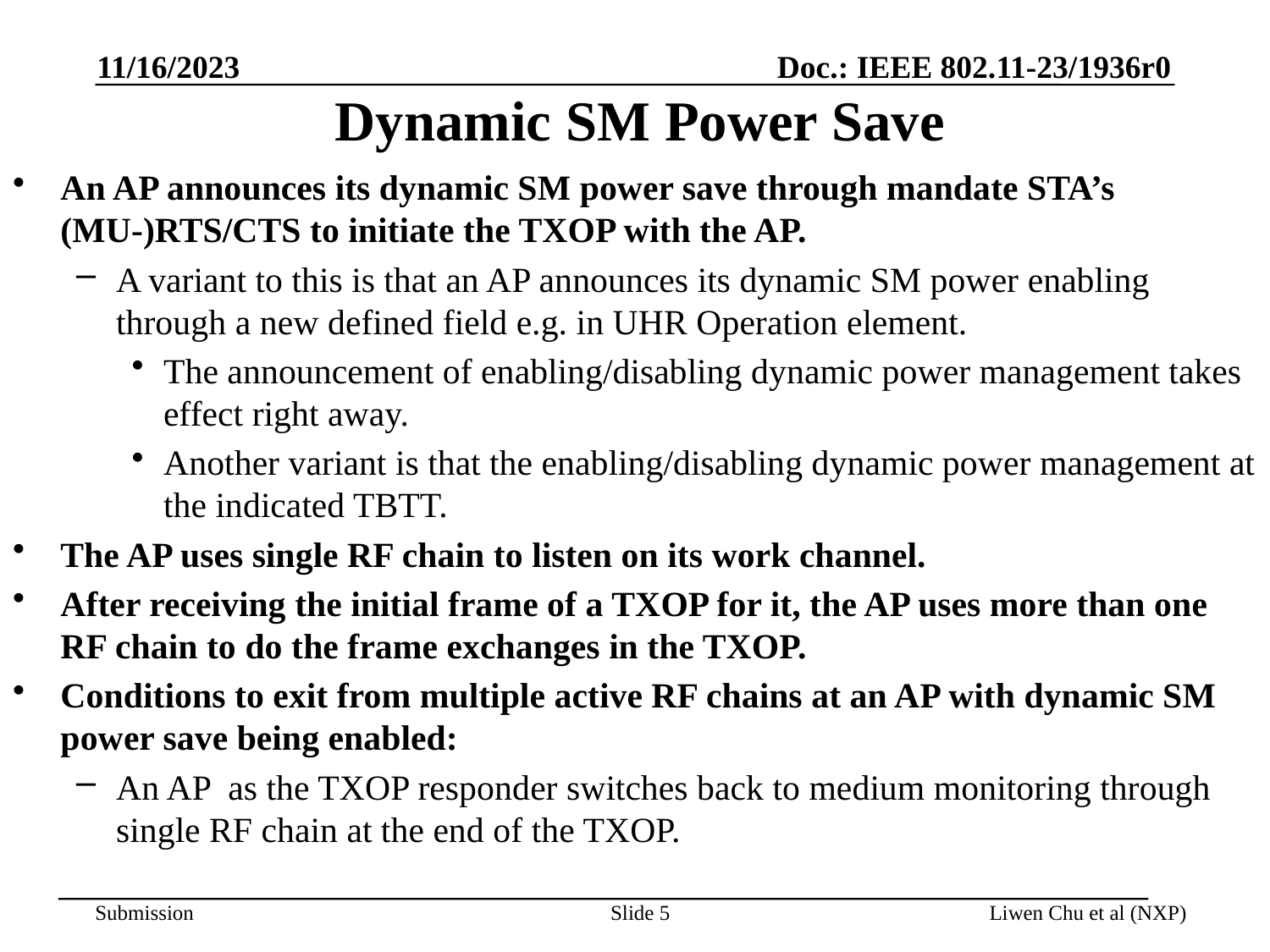

11/16/2023
# Dynamic SM Power Save
An AP announces its dynamic SM power save through mandate STA’s (MU-)RTS/CTS to initiate the TXOP with the AP.
A variant to this is that an AP announces its dynamic SM power enabling through a new defined field e.g. in UHR Operation element.
The announcement of enabling/disabling dynamic power management takes effect right away.
Another variant is that the enabling/disabling dynamic power management at the indicated TBTT.
The AP uses single RF chain to listen on its work channel.
After receiving the initial frame of a TXOP for it, the AP uses more than one RF chain to do the frame exchanges in the TXOP.
Conditions to exit from multiple active RF chains at an AP with dynamic SM power save being enabled:
An AP  as the TXOP responder switches back to medium monitoring through single RF chain at the end of the TXOP.

Slide 5
Liwen Chu et al (NXP)